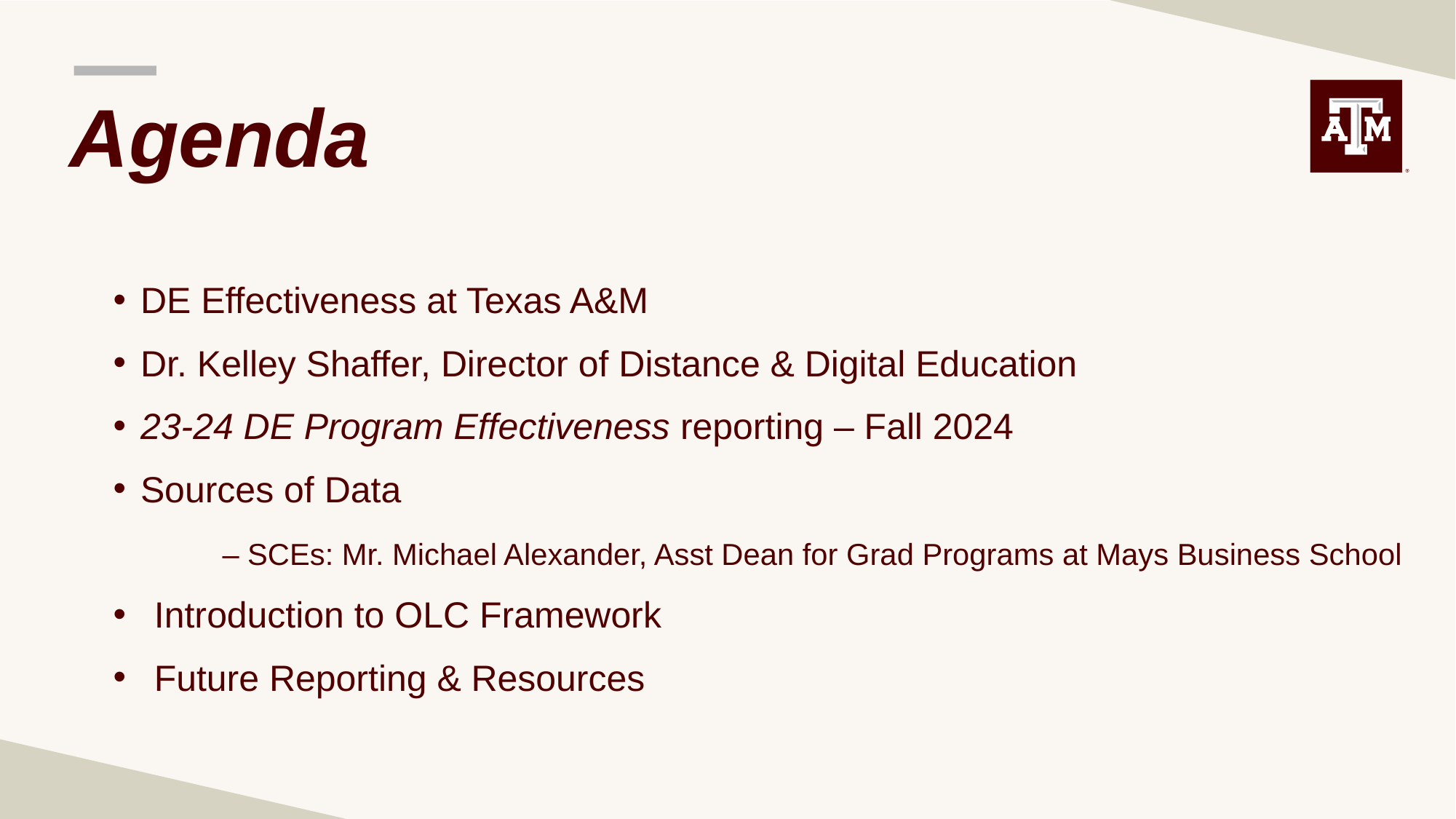

Agenda
DE Effectiveness at Texas A&M
Dr. Kelley Shaffer, Director of Distance & Digital Education
23-24 DE Program Effectiveness reporting – Fall 2024
Sources of Data
	– SCEs: Mr. Michael Alexander, Asst Dean for Grad Programs at Mays Business School
Introduction to OLC Framework
Future Reporting & Resources